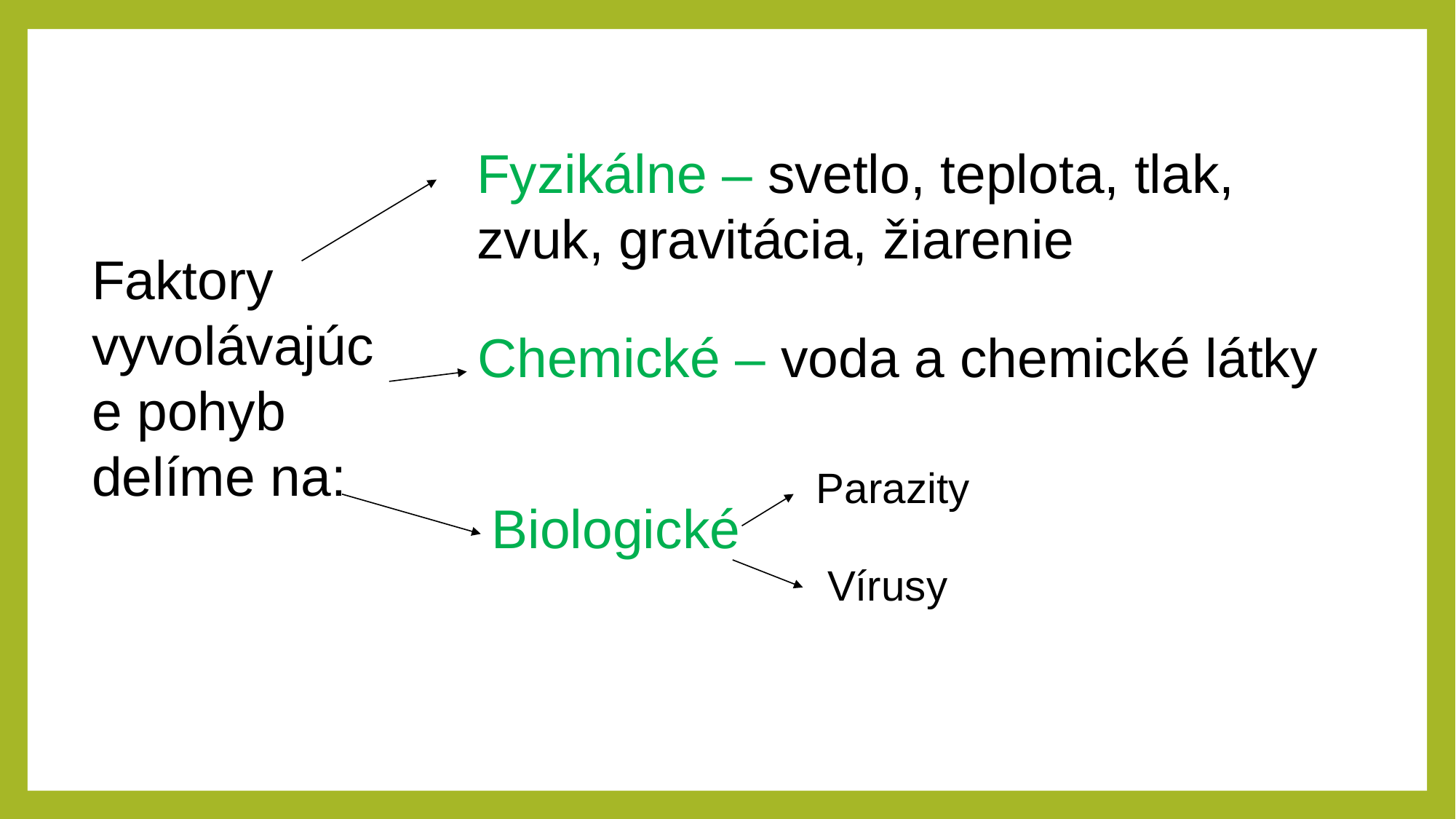

Fyzikálne – svetlo, teplota, tlak, zvuk, gravitácia, žiarenie

Faktory vyvolávajúce pohyb delíme na:

Chemické – voda a chemické látky

Parazity
Biologické

Vírusy